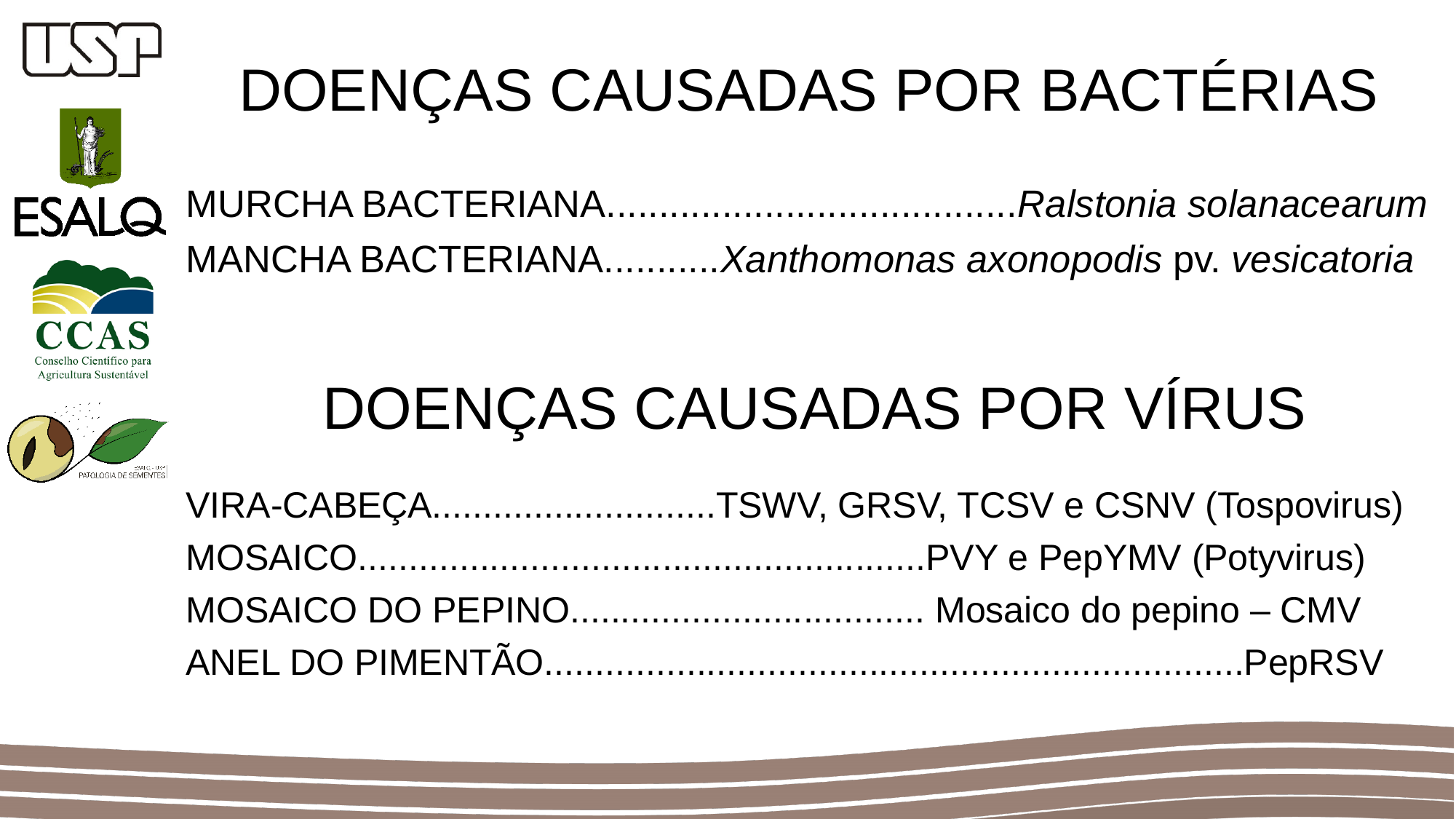

DOENÇAS CAUSADAS POR BACTÉRIAS
MURCHA BACTERIANA.......................................Ralstonia solanacearum
MANCHA BACTERIANA...........Xanthomonas axonopodis pv. vesicatoria
DOENÇAS CAUSADAS POR VÍRUS
VIRA-CABEÇA............................TSWV, GRSV, TCSV e CSNV (Tospovirus)
MOSAICO........................................................PVY e PepYMV (Potyvirus)
MOSAICO DO PEPINO................................... Mosaico do pepino – CMV
ANEL DO PIMENTÃO.....................................................................PepRSV